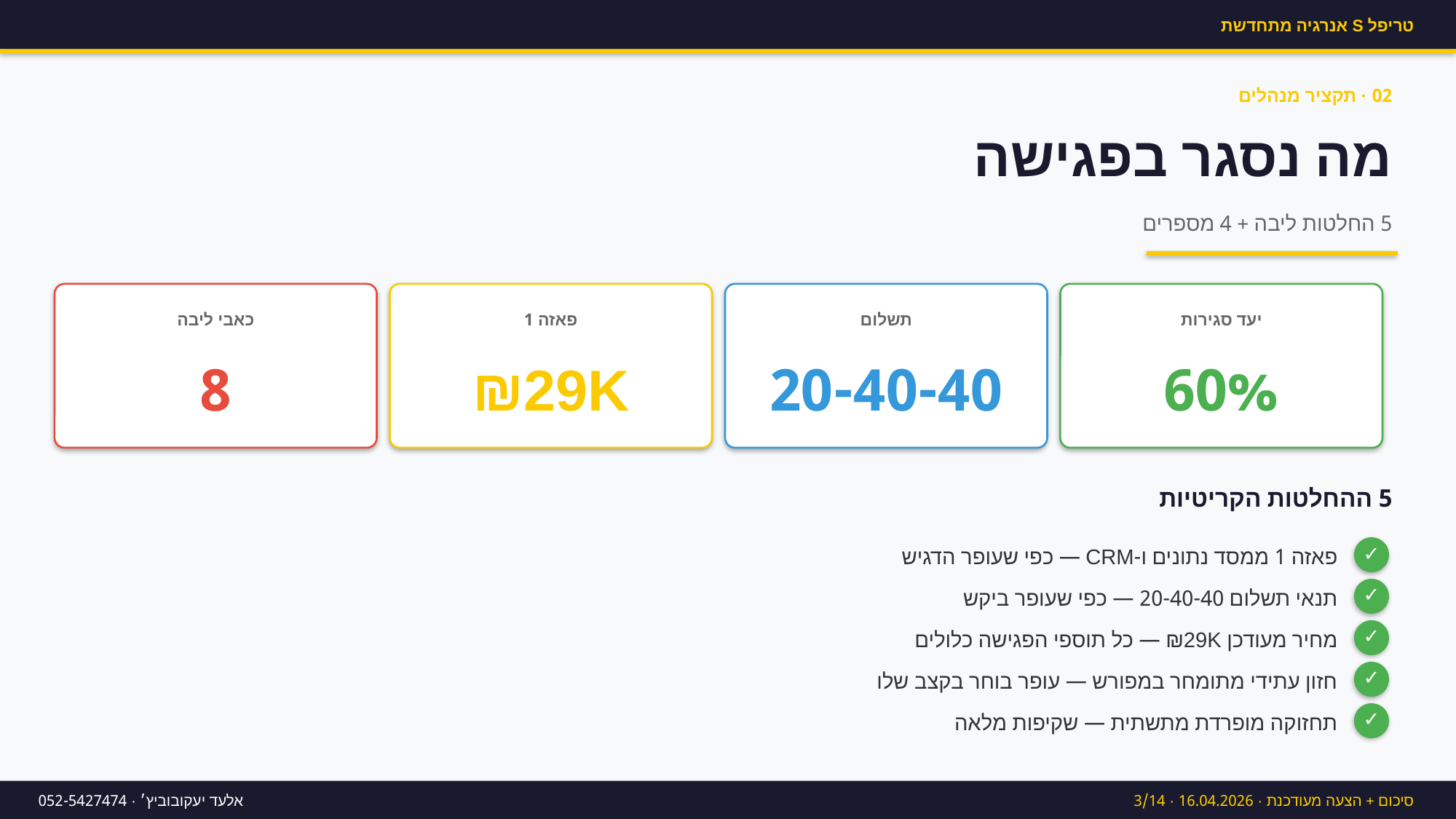

טריפל S אנרגיה מתחדשת

02 · תקציר מנהלים
מה נסגר בפגישה
5 החלטות ליבה + 4 מספרים

כאבי ליבה
פאזה 1
תשלום
יעד סגירות
8
₪29K
20-40-40
60%
5 ההחלטות הקריטיות
פאזה 1 ממסד נתונים ו-CRM — כפי שעופר הדגיש
✓

תנאי תשלום 20-40-40 — כפי שעופר ביקש
✓

מחיר מעודכן ₪29K — כל תוספי הפגישה כלולים
✓

חזון עתידי מתומחר במפורש — עופר בוחר בקצב שלו
✓

תחזוקה מופרדת מתשתית — שקיפות מלאה
✓

אלעד יעקובוביץ׳ · 052-5427474
סיכום + הצעה מעודכנת · 16.04.2026 · 3/14